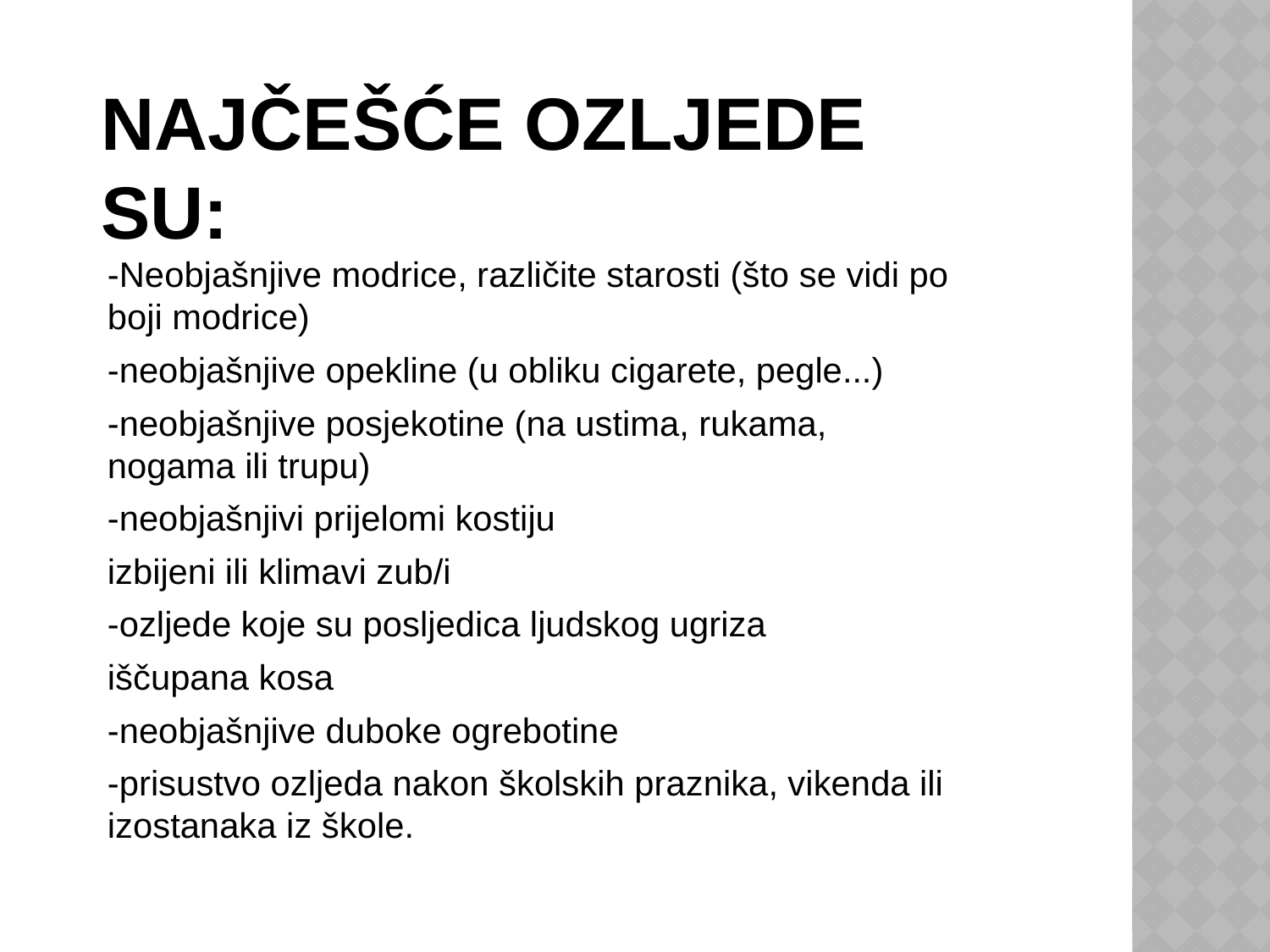

# Najčešće ozljede su:
-Neobjašnjive modrice, različite starosti (što se vidi po boji modrice)
-neobjašnjive opekline (u obliku cigarete, pegle...)
-neobjašnjive posjekotine (na ustima, rukama, nogama ili trupu)
-neobjašnjivi prijelomi kostiju
izbijeni ili klimavi zub/i
-ozljede koje su posljedica ljudskog ugriza
iščupana kosa
-neobjašnjive duboke ogrebotine
-prisustvo ozljeda nakon školskih praznika, vikenda ili izostanaka iz škole.